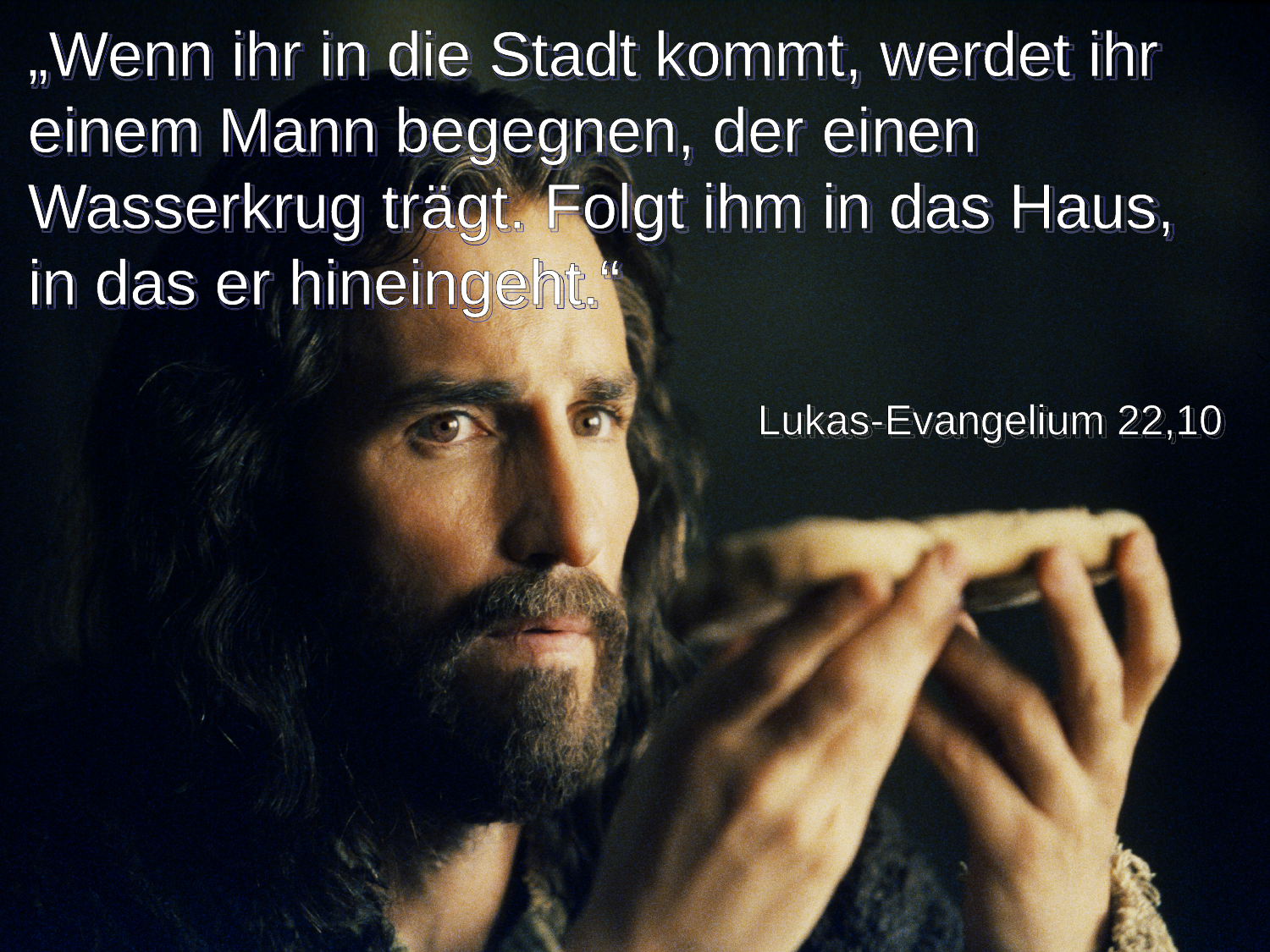

# „Wenn ihr in die Stadt kommt, werdet ihr einem Mann begegnen, der einen Wasserkrug trägt. Folgt ihm in das Haus, in das er hineingeht.“
Lukas-Evangelium 22,10